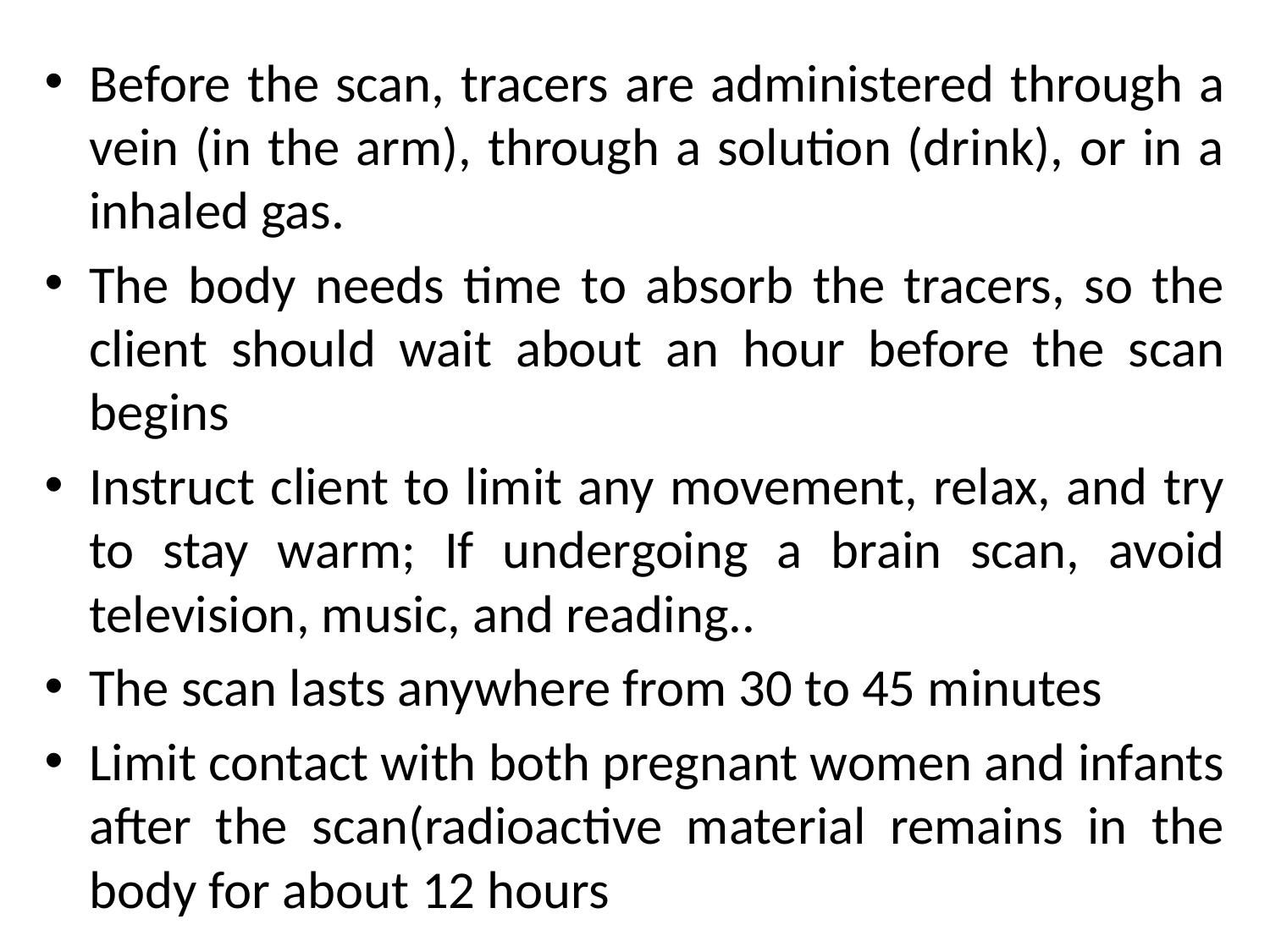

Before the scan, tracers are administered through a vein (in the arm), through a solution (drink), or in a inhaled gas.
The body needs time to absorb the tracers, so the client should wait about an hour before the scan begins
Instruct client to limit any movement, relax, and try to stay warm; If undergoing a brain scan, avoid television, music, and reading..
The scan lasts anywhere from 30 to 45 minutes
Limit contact with both pregnant women and infants after the scan(radioactive material remains in the body for about 12 hours